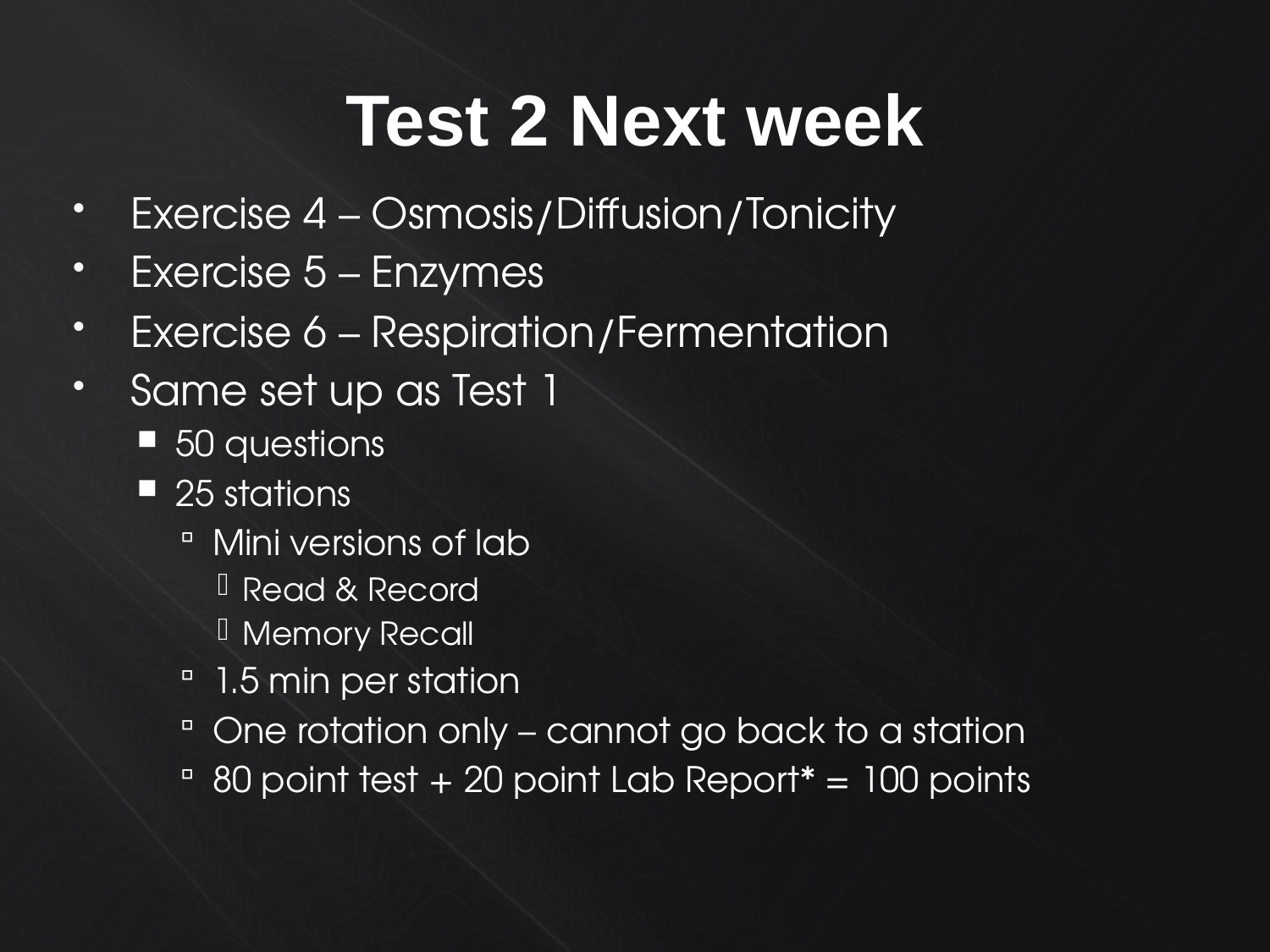

# Test 2 Next week
Exercise 4 – Osmosis/Diffusion/Tonicity
Exercise 5 – Enzymes
Exercise 6 – Respiration/Fermentation
Same set up as Test 1
50 questions
25 stations
Mini versions of lab
Read & Record
Memory Recall
1.5 min per station
One rotation only – cannot go back to a station
80 point test + 20 point Lab Report* = 100 points